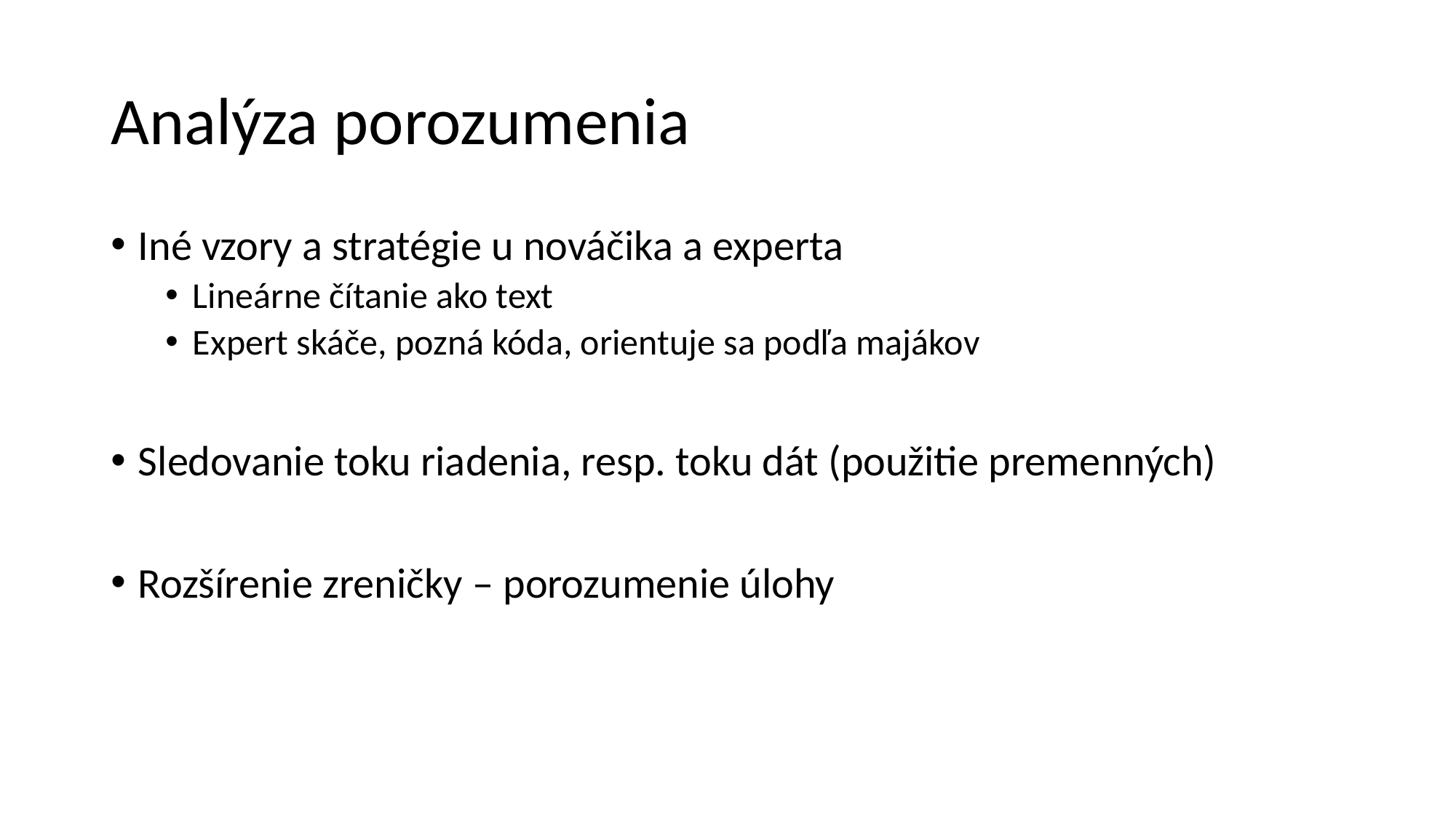

# Analýza porozumenia
Iné vzory a stratégie u nováčika a experta
Lineárne čítanie ako text
Expert skáče, pozná kóda, orientuje sa podľa majákov

Sledovanie toku riadenia, resp. toku dát (použitie premenných)

Rozšírenie zreničky – porozumenie úlohy